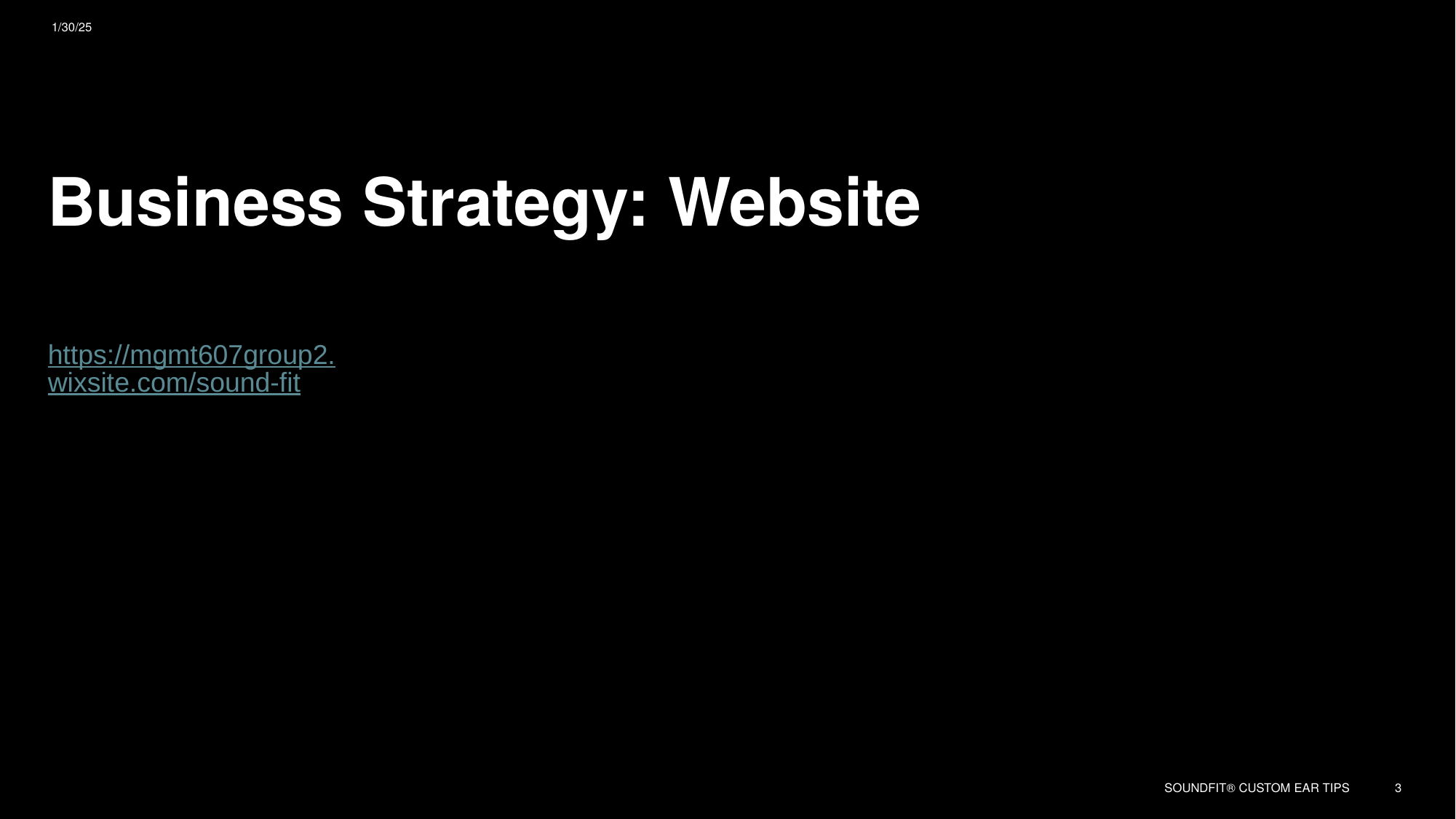

1/30/25
# Business Strategy: Website
https://mgmt607group2.wixsite.com/sound-fit
Soundfit® Custom Ear tips
3